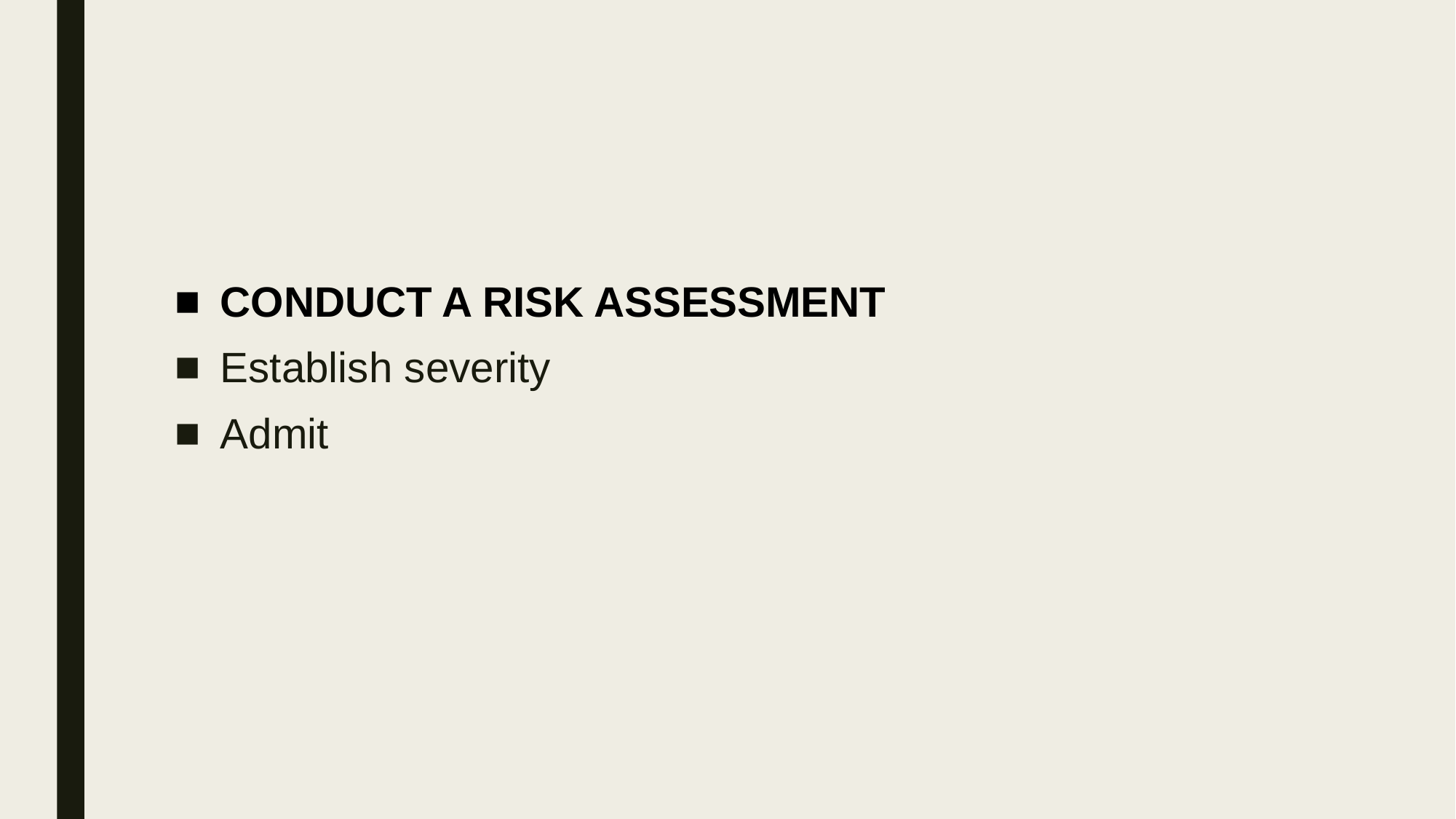

#
CONDUCT A RISK ASSESSMENT
Establish severity
Admit